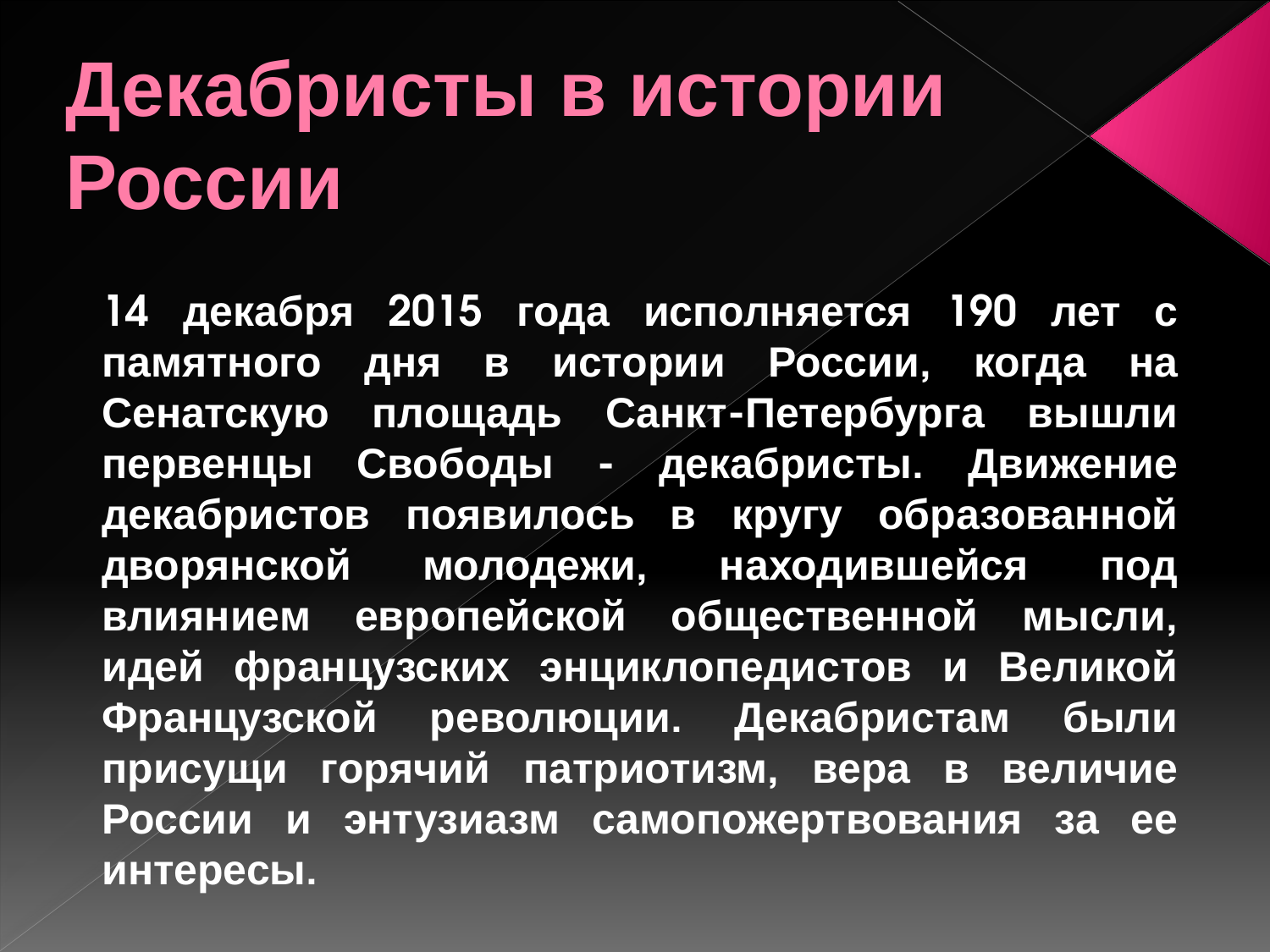

# Декабристы в истории России
14 декабря 2015 года исполняется 190 лет с памятного дня в истории России, когда на Сенатскую площадь Санкт-Петербурга вышли первенцы Свободы - декабристы. Движение декабристов появилось в кругу образованной дворянской молодежи, находившейся под влиянием европейской общественной мысли, идей французских энциклопедистов и Великой Французской революции. Декабристам были присущи горячий патриотизм, вера в величие России и энтузиазм самопожертвования за ее интересы.